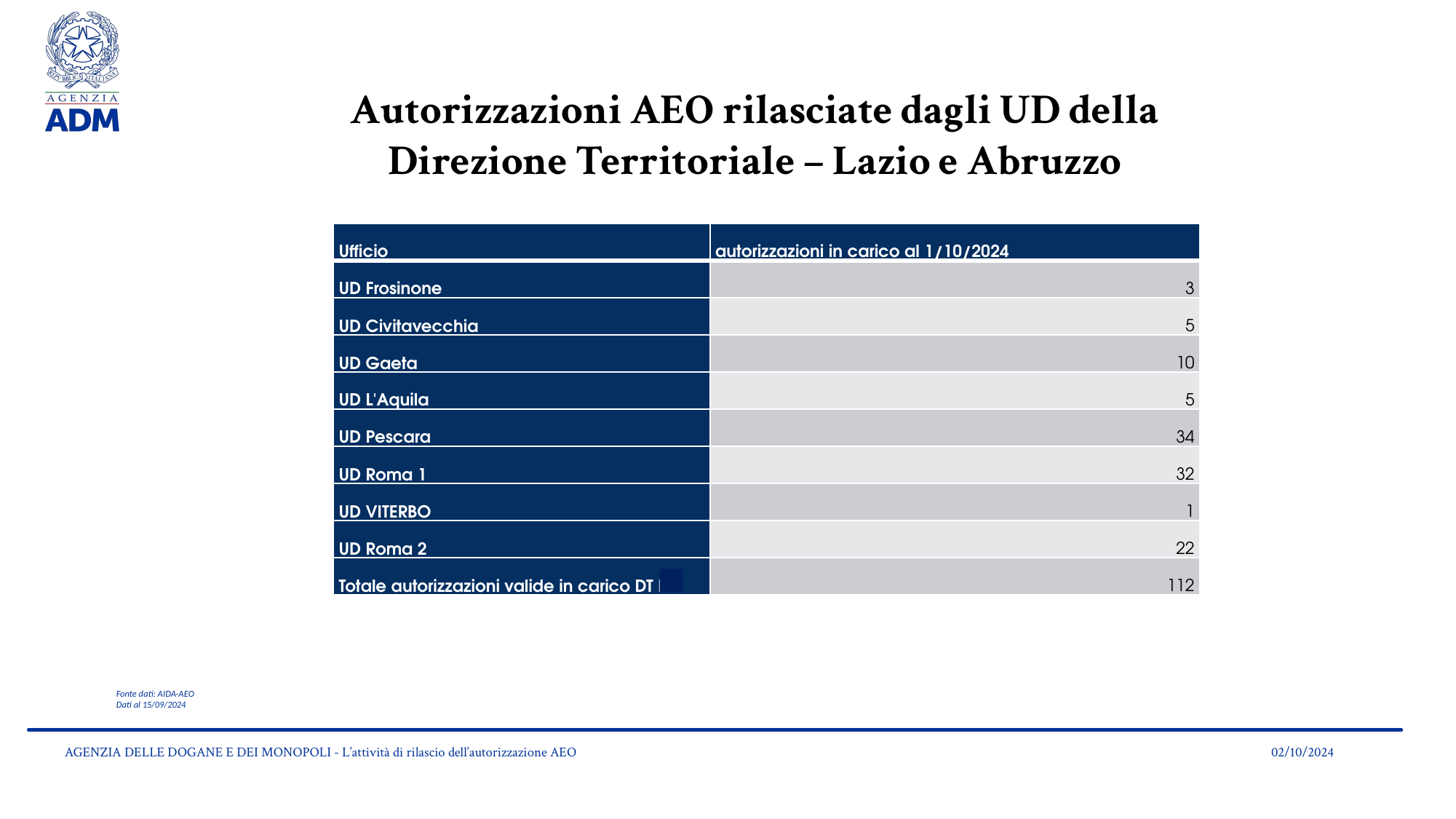

Autorizzazioni AEO rilasciate dagli UD della Direzione Territoriale – Lazio e Abruzzo
| Ufficio | autorizzazioni in carico al 1/10/2024 |
| --- | --- |
| UD Frosinone | 3 |
| UD Civitavecchia | 5 |
| UD Gaeta | 10 |
| UD L'Aquila | 5 |
| UD Pescara | 34 |
| UD Roma 1 | 32 |
| UD VITERBO | 1 |
| UD Roma 2 | 22 |
| Totale autorizzazioni valide in carico DT IV | 112 |

Fonte dati: AIDA-AEO
Dati al 15/09/2024
02/10/2024
AGENZIA DELLE DOGANE E DEI MONOPOLI - L’attività di rilascio dell’autorizzazione AEO